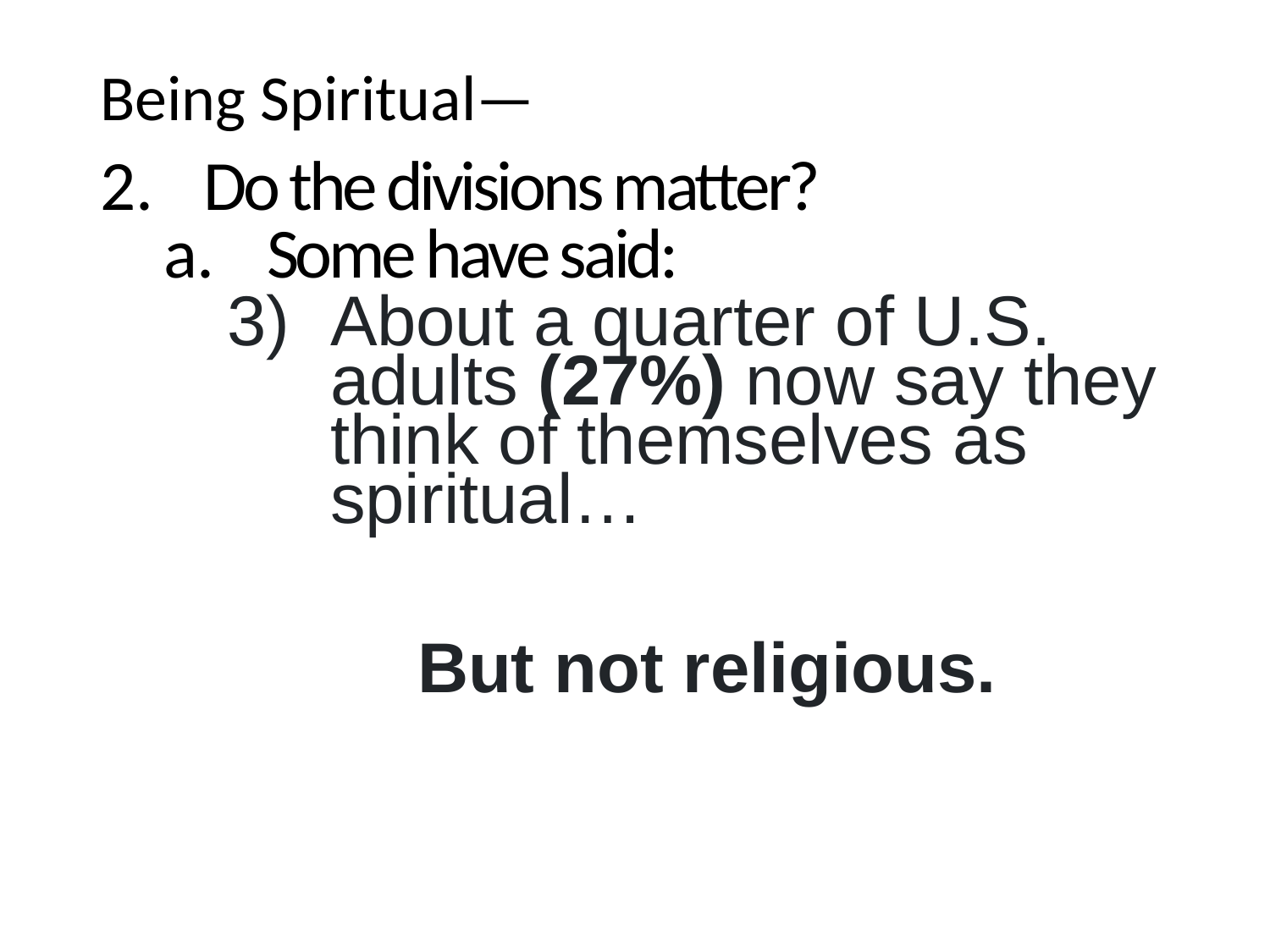

Being Spiritual—
Do the divisions matter?
Some have said:
About a quarter of U.S. adults (27%) now say they think of themselves as spiritual…

	But not religious.